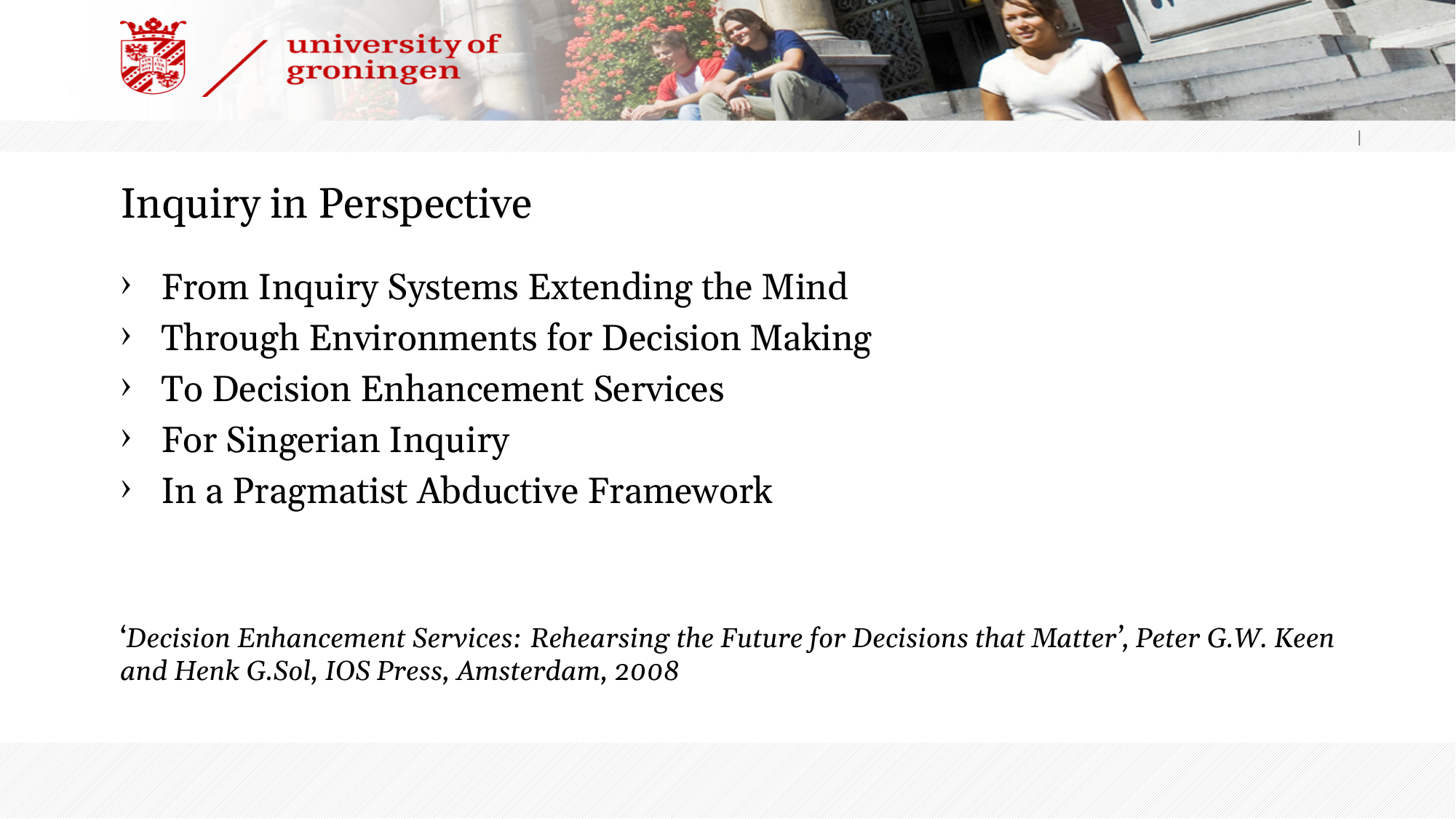

|
# Inquiry in Perspective
From Inquiry Systems Extending the Mind
Through Environments for Decision Making
To Decision Enhancement Services
For Singerian Inquiry
In a Pragmatist Abductive Framework

‘Decision Enhancement Services: Rehearsing the Future for Decisions that Matter’, Peter G.W. Keen and Henk G.Sol, IOS Press, Amsterdam, 2008